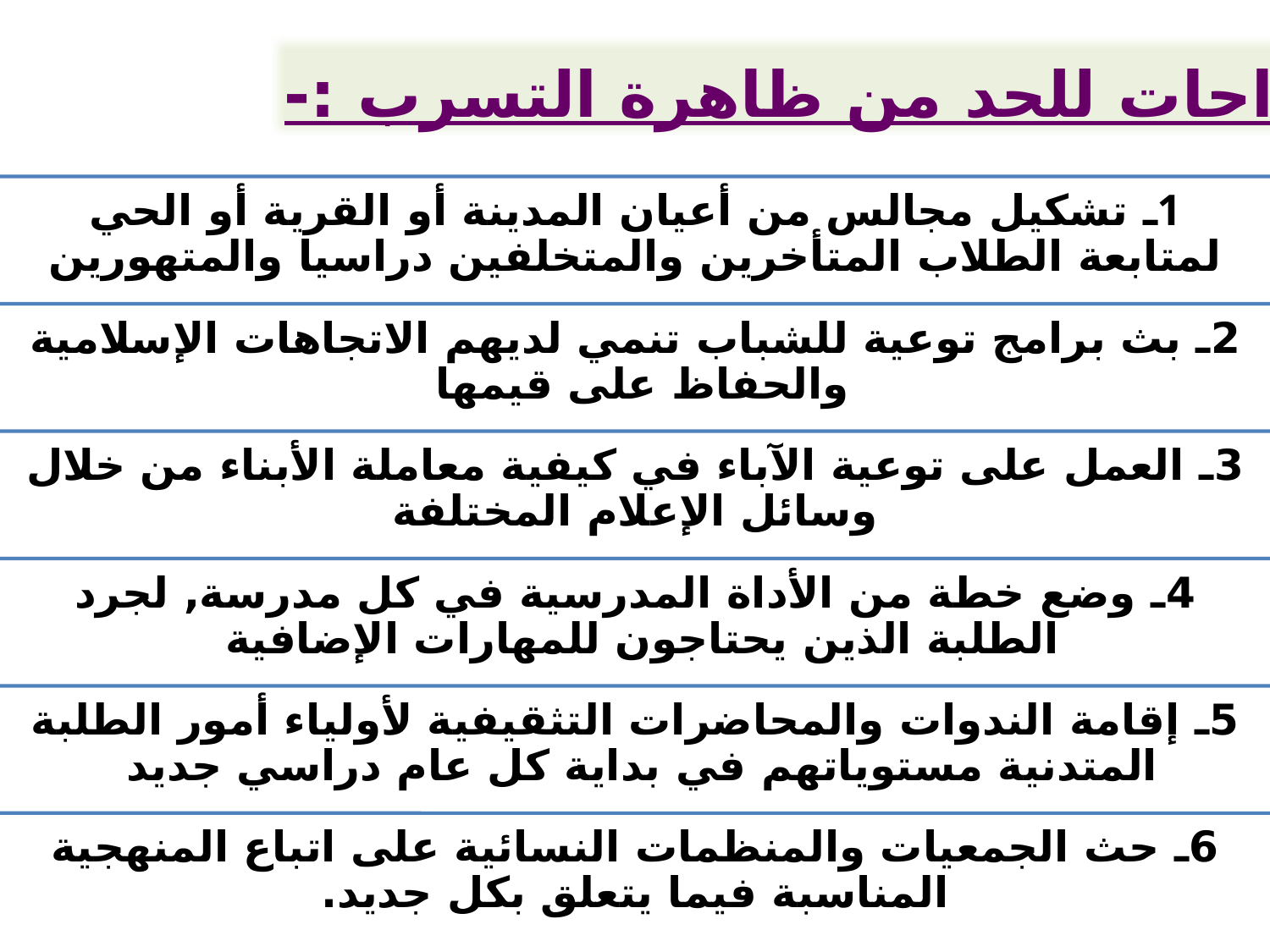

اقتراحات للحد من ظاهرة التسرب :-
1ـ تشكيل مجالس من أعيان المدينة أو القرية أو الحي لمتابعة الطلاب المتأخرين والمتخلفين دراسيا والمتهورين
2ـ بث برامج توعية للشباب تنمي لديهم الاتجاهات الإسلامية والحفاظ على قيمها
3ـ العمل على توعية الآباء في كيفية معاملة الأبناء من خلال وسائل الإعلام المختلفة
4ـ وضع خطة من الأداة المدرسية في كل مدرسة, لجرد الطلبة الذين يحتاجون للمهارات الإضافية
5ـ إقامة الندوات والمحاضرات التثقيفية لأولياء أمور الطلبة المتدنية مستوياتهم في بداية كل عام دراسي جديد
6ـ حث الجمعيات والمنظمات النسائية على اتباع المنهجية المناسبة فيما يتعلق بكل جديد.